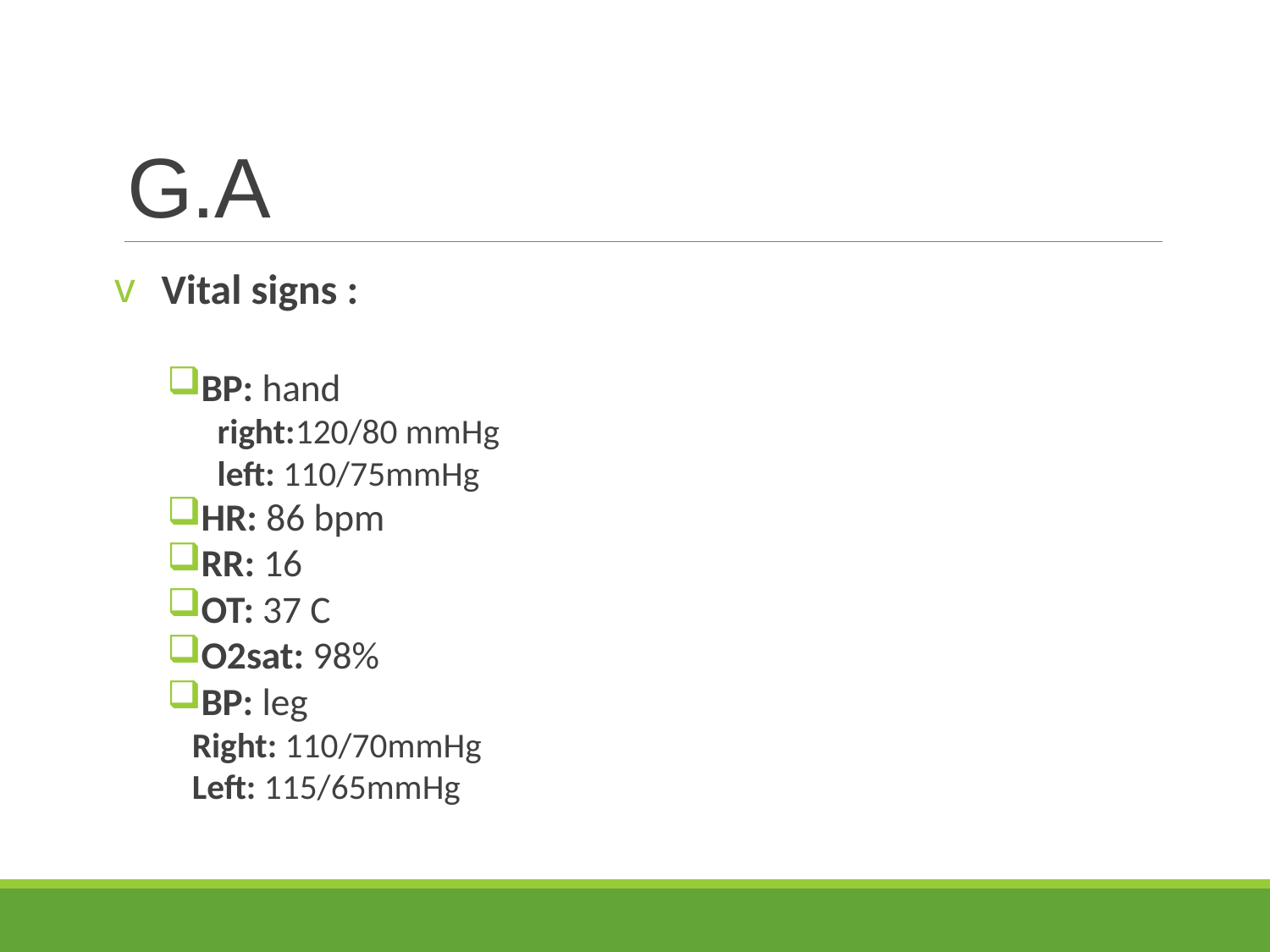

# G.A
Vital signs :

BP: hand
right:120/80 mmHg
left: 110/75mmHg
HR: 86 bpm
RR: 16
OT: 37 C
O2sat: 98%
BP: leg
Right: 110/70mmHg
Left: 115/65mmHg